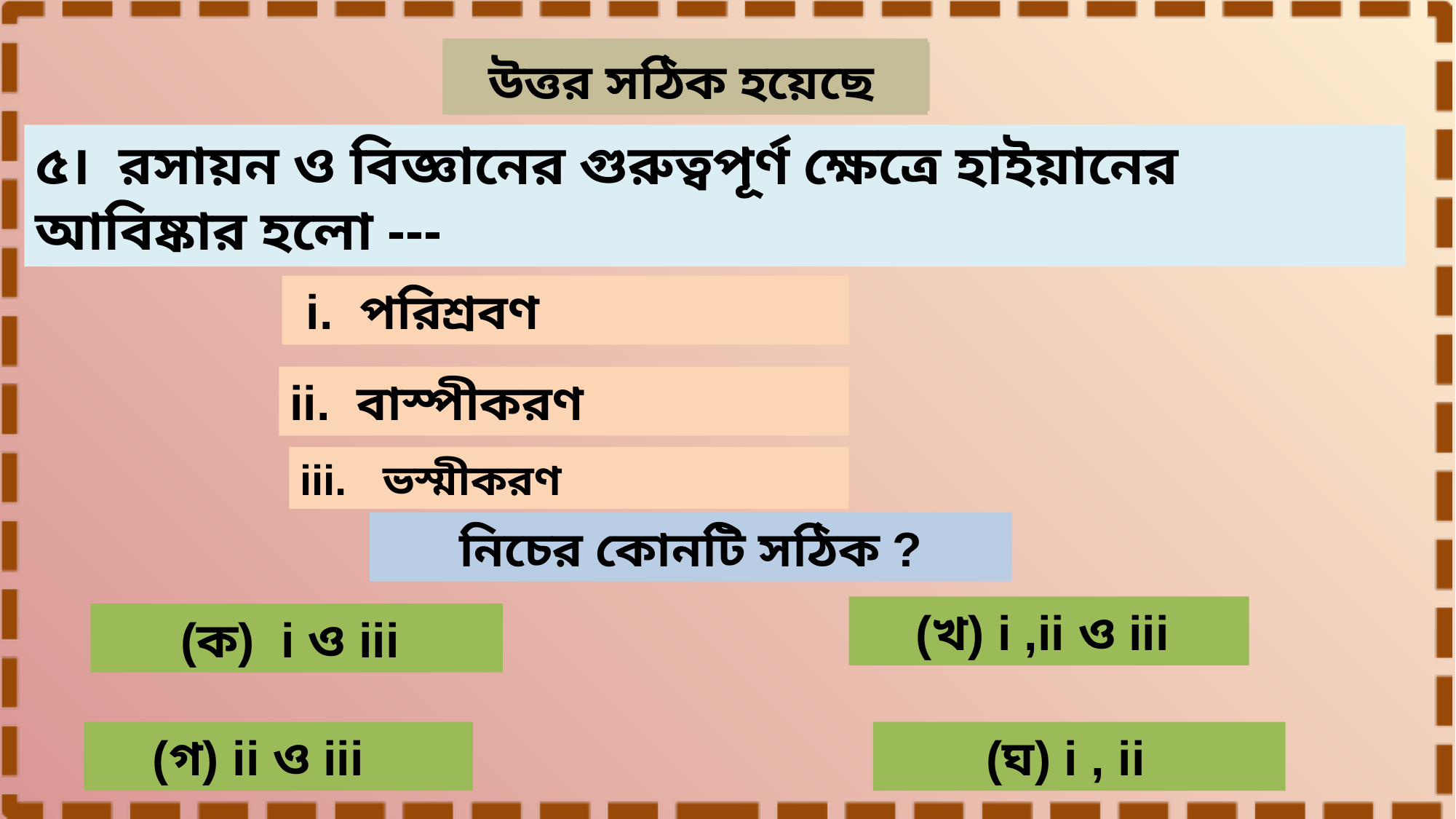

মূল্যায়নঃ
আবার চেষ্টা কর
উত্তর সঠিক হয়েছে
৫।  রসায়ন ও বিজ্ঞানের গুরুত্বপূর্ণ ক্ষেত্রে হাইয়ানের আবিষ্কার হলো ---
 i.  পরিশ্রবণ
ii.  বাস্পীকরণ
iii.   ভস্মীকরণ
নিচের কোনটি সঠিক ?
(খ) i ,ii ও iii
(ক)  i ও iii
(গ) ii ও iii
(ঘ) i , ii